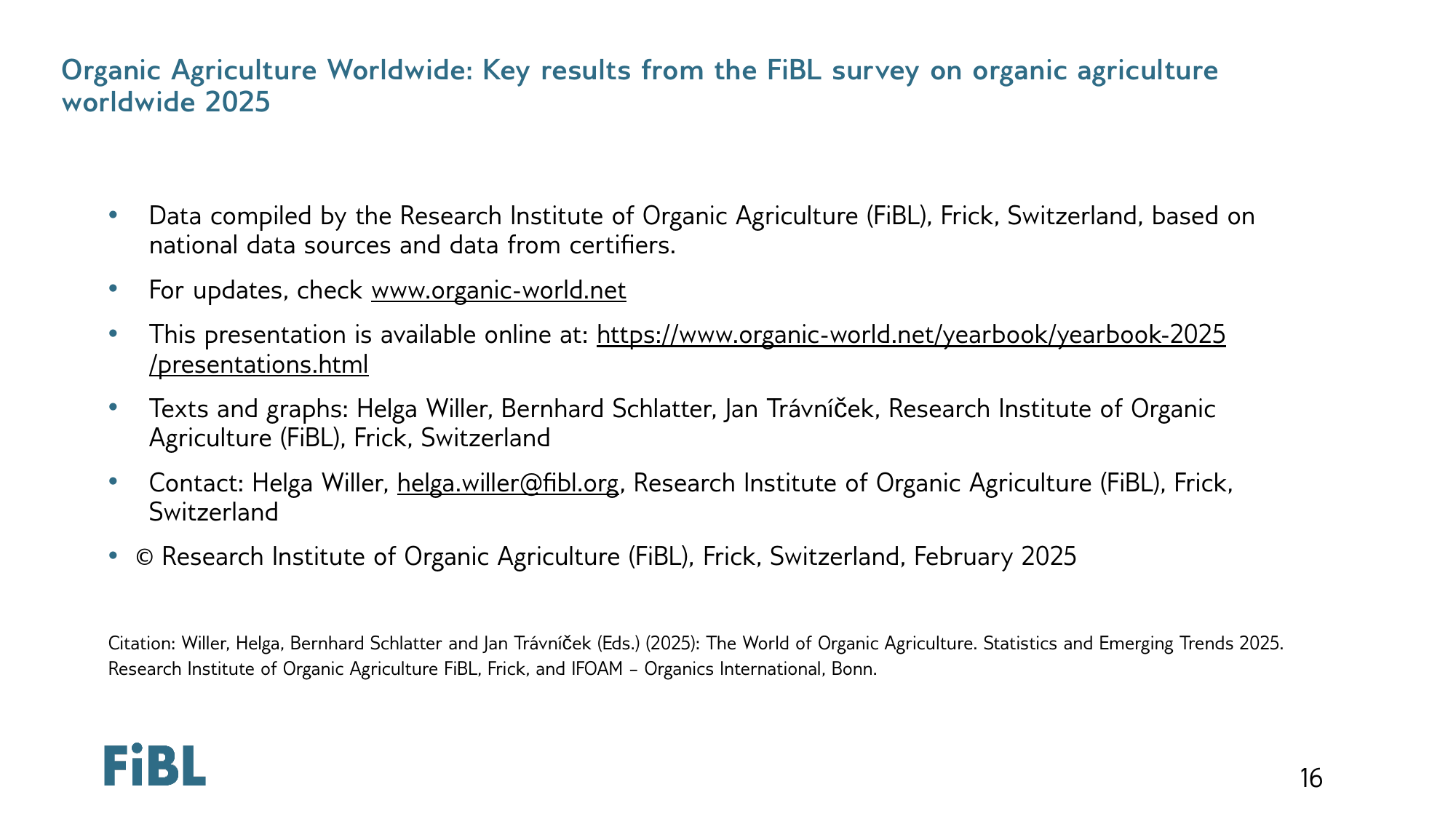

# Organic Agriculture Worldwide: Key results from the FiBL survey on organic agriculture worldwide 2025
Data compiled by the Research Institute of Organic Agriculture (FiBL), Frick, Switzerland, based on national data sources and data from certifiers.
For updates, check www.organic-world.net
This presentation is available online at: https://www.organic-world.net/yearbook/yearbook-2025/presentations.html
Texts and graphs: Helga Willer, Bernhard Schlatter, Jan Trávníček, Research Institute of Organic Agriculture (FiBL), Frick, Switzerland
Contact: Helga Willer, helga.willer@fibl.org, Research Institute of Organic Agriculture (FiBL), Frick, Switzerland
© Research Institute of Organic Agriculture (FiBL), Frick, Switzerland, February 2025

Citation: Willer, Helga, Bernhard Schlatter and Jan Trávníček (Eds.) (2025): The World of Organic Agriculture. Statistics and Emerging Trends 2025. Research Institute of Organic Agriculture FiBL, Frick, and IFOAM – Organics International, Bonn.